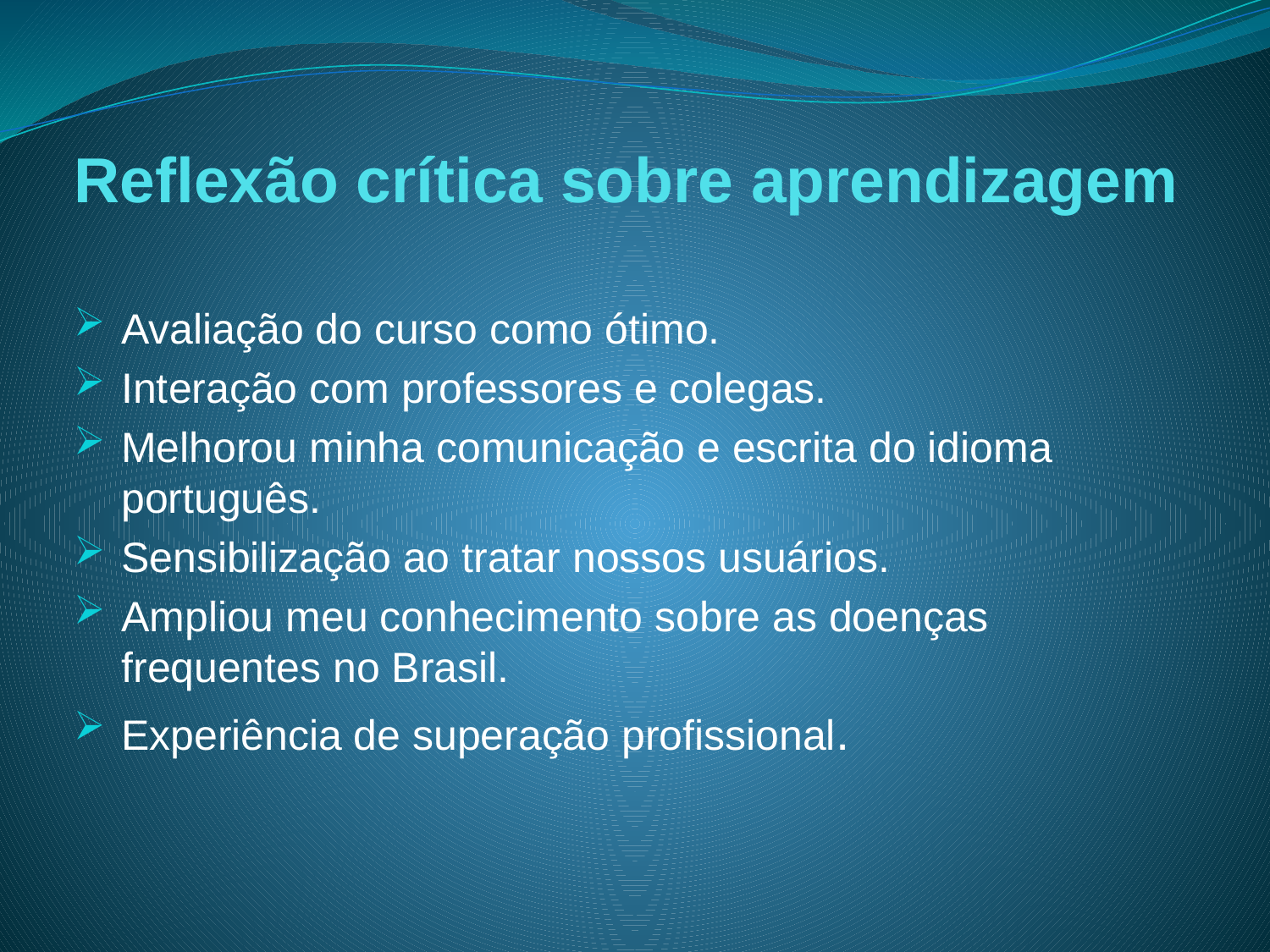

# Reflexão crítica sobre aprendizagem

Avaliação do curso como ótimo.
Interação com professores e colegas.
Melhorou minha comunicação e escrita do idioma português.
Sensibilização ao tratar nossos usuários.
Ampliou meu conhecimento sobre as doenças frequentes no Brasil.
Experiência de superação profissional.